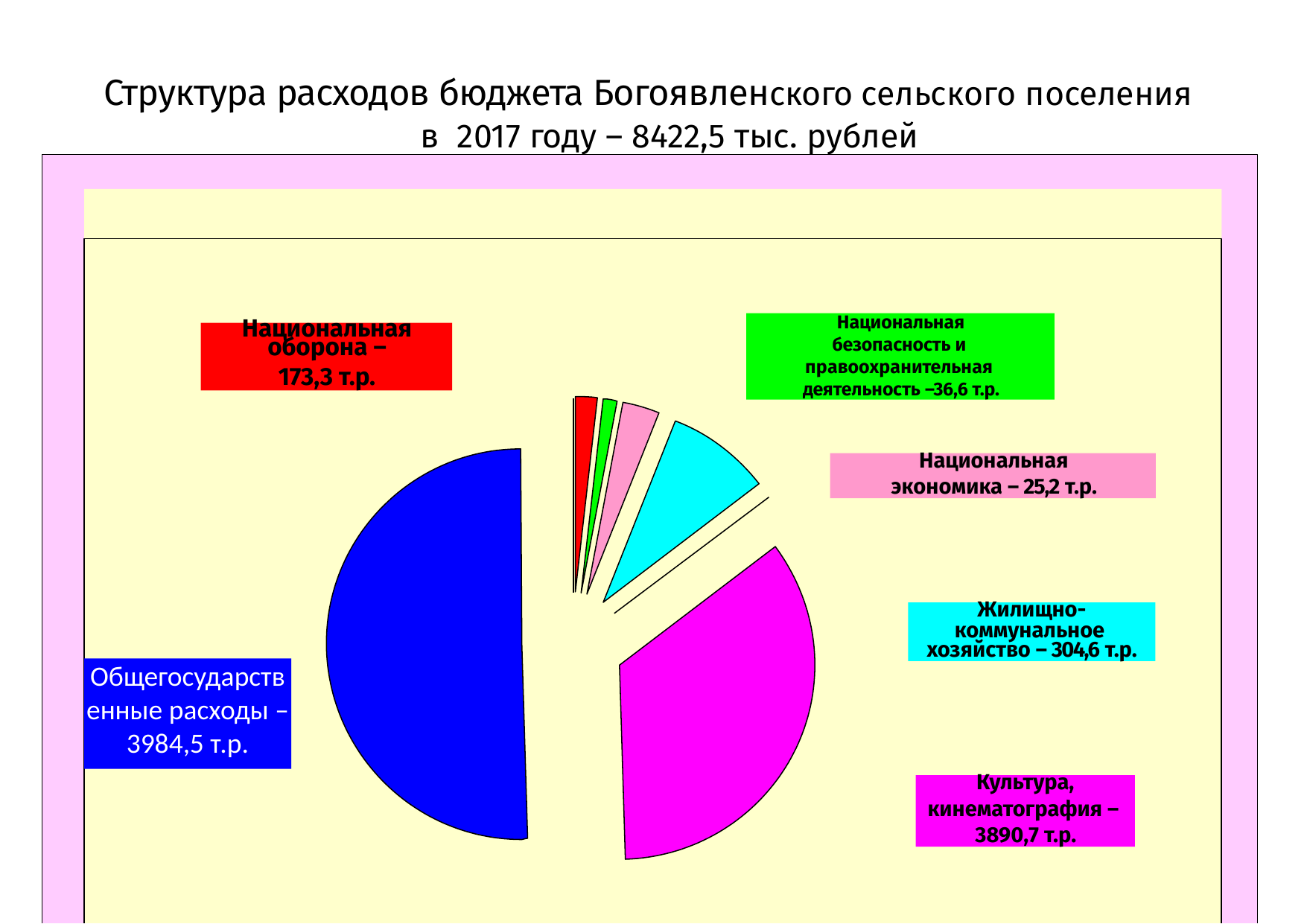

# Структура расходов бюджета Богоявленского сельского поселения в  2017 году – 8422,5 тыс. рублей

0

Национальная
безопасность и  правоохранительная  деятельность –36,6 т.р.
Национальная оборона –
173,3 т.р.

Национальная
экономика – 25,2 т.р.

Жилищно-
коммунальное  хозяйство – 304,6 т.р.

Общегосударственные расходы – 3984,5 т.р.
Культура,
кинематография –  3890,7 т.р.